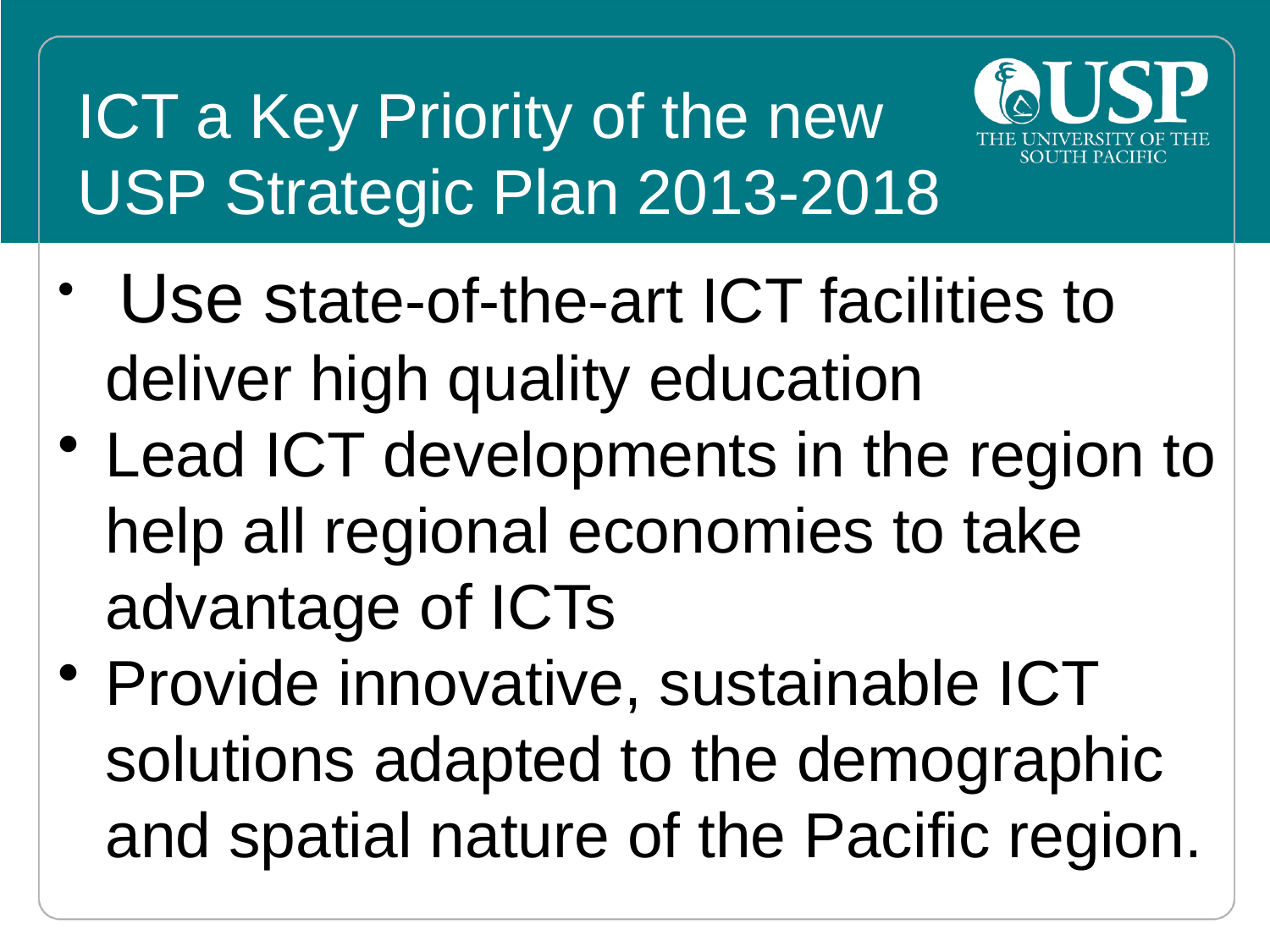

# ICT a Key Priority of the new USP Strategic Plan 2013-2018
 Use state-of-the-art ICT facilities to deliver high quality education
Lead ICT developments in the region to help all regional economies to take advantage of ICTs
Provide innovative, sustainable ICT solutions adapted to the demographic and spatial nature of the Pacific region.